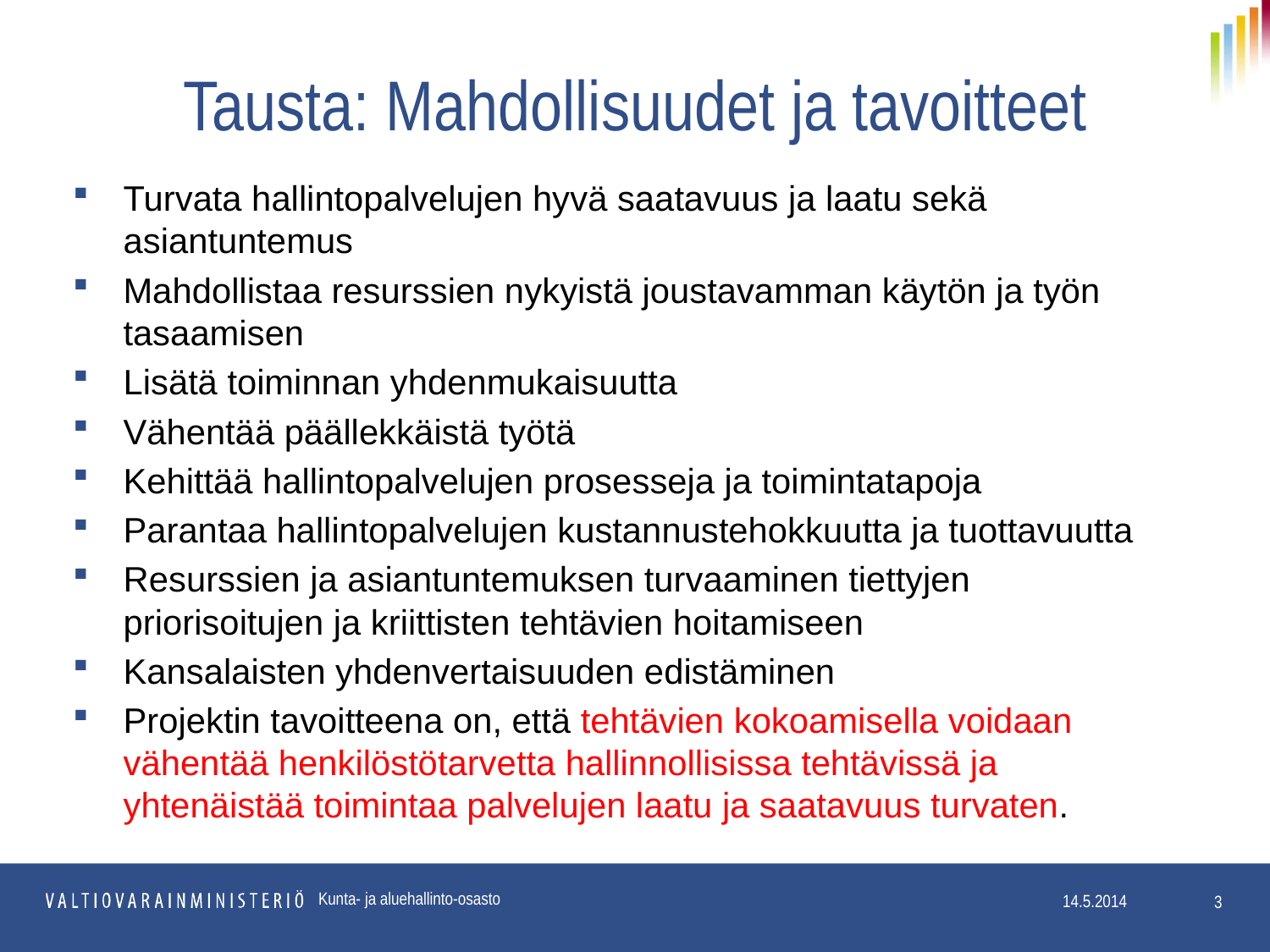

# Tausta: Mahdollisuudet ja tavoitteet
Turvata hallintopalvelujen hyvä saatavuus ja laatu sekä asiantuntemus
Mahdollistaa resurssien nykyistä joustavamman käytön ja työn tasaamisen
Lisätä toiminnan yhdenmukaisuutta
Vähentää päällekkäistä työtä
Kehittää hallintopalvelujen prosesseja ja toimintatapoja
Parantaa hallintopalvelujen kustannustehokkuutta ja tuottavuutta
Resurssien ja asiantuntemuksen turvaaminen tiettyjen priorisoitujen ja kriittisten tehtävien hoitamiseen
Kansalaisten yhdenvertaisuuden edistäminen
Projektin tavoitteena on, että tehtävien kokoamisella voidaan vähentää henkilöstötarvetta hallinnollisissa tehtävissä ja yhtenäistää toimintaa palvelujen laatu ja saatavuus turvaten.

Kunta- ja aluehallinto-osasto
3
14.5.2014